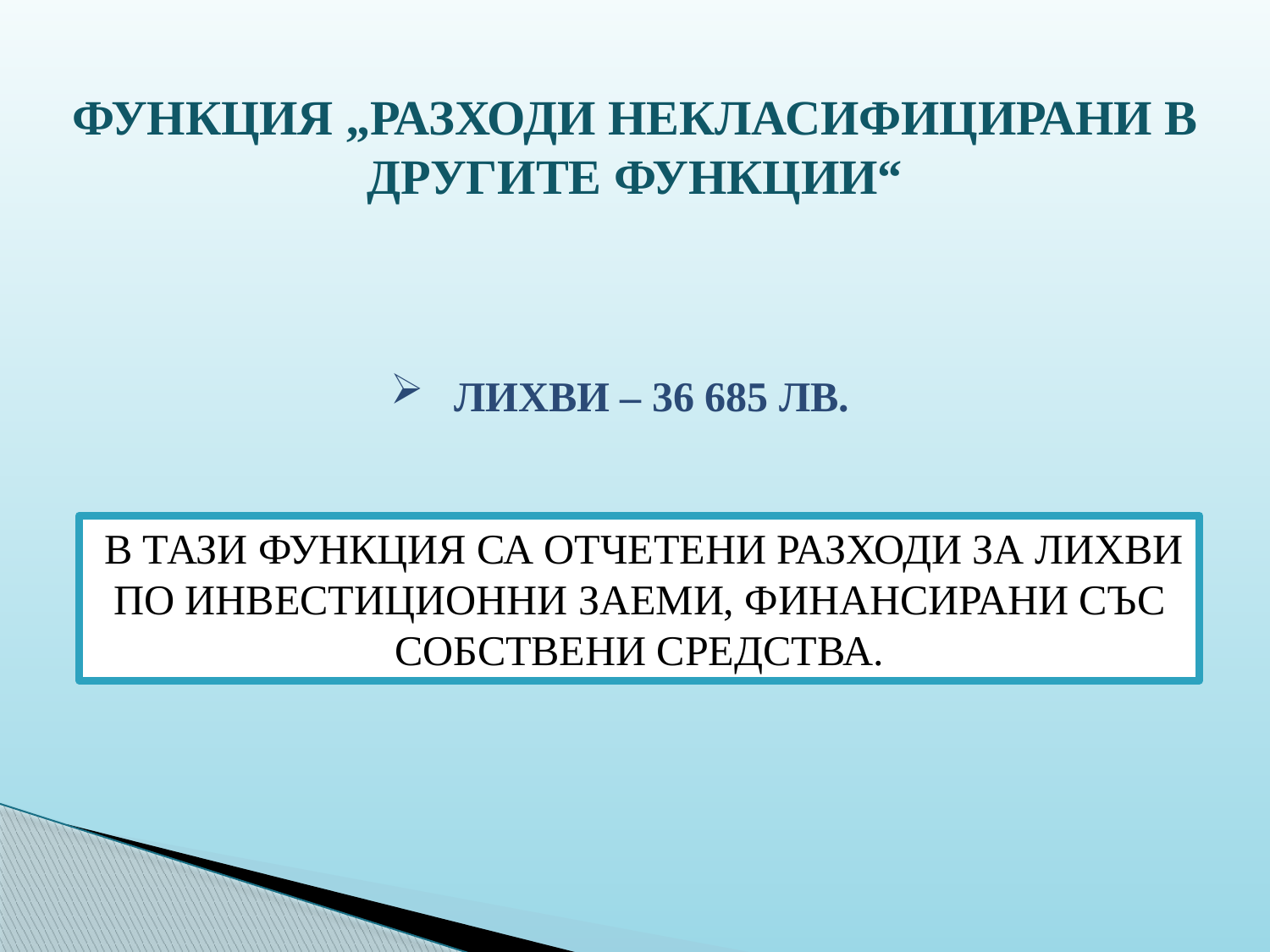

Функция „Разходи некласифицирани в другите функции“

ЛИХВИ – 36 685 ЛВ.
 В ТАЗИ ФУНКЦИЯ СА ОТЧЕТЕНИ РАЗХОДИ ЗА ЛИХВИ ПО ИНВЕСТИЦИОННИ ЗАЕМИ, ФИНАНСИРАНИ СЪС СОБСТВЕНИ СРЕДСТВА.